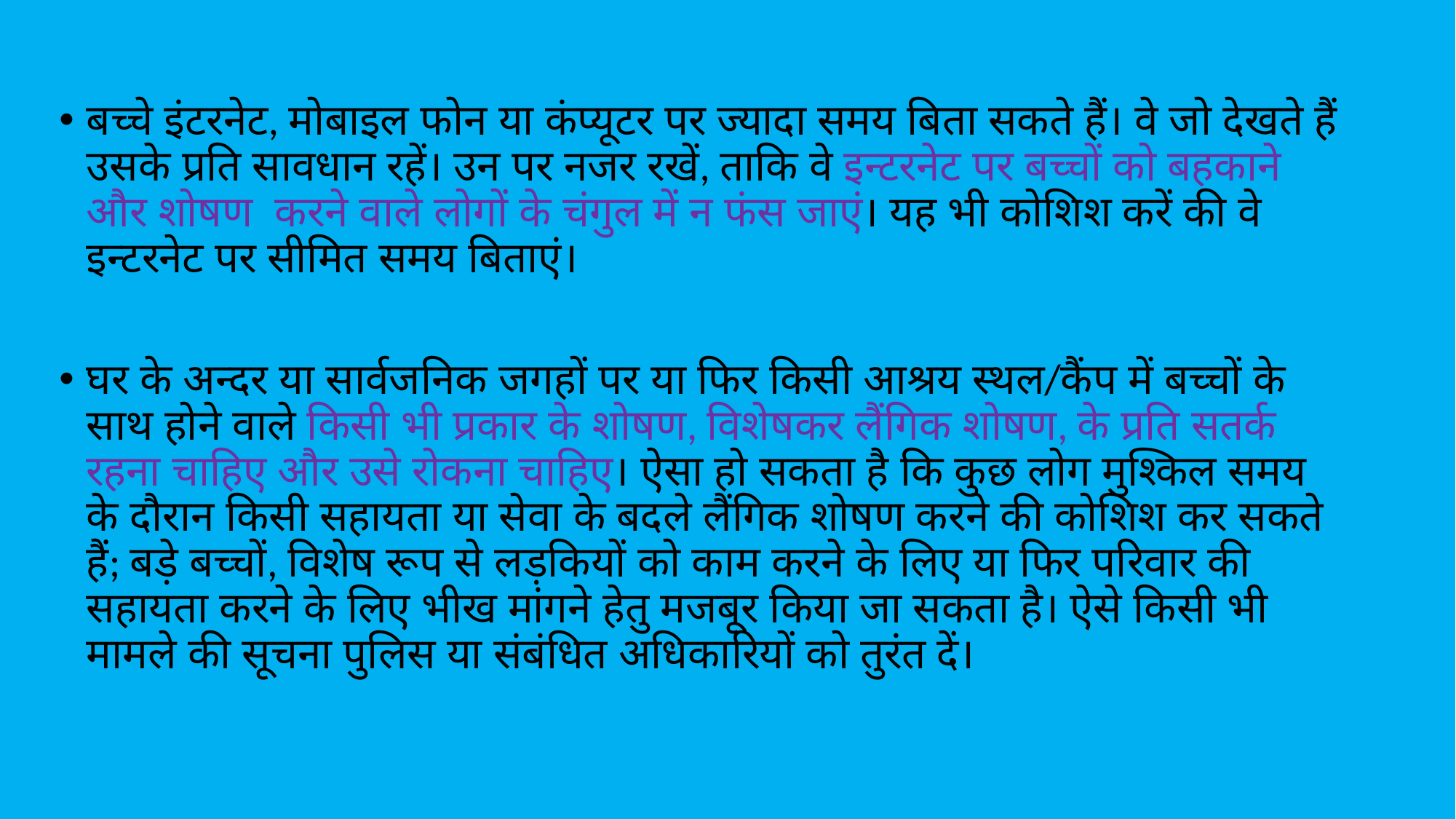

बच्चे इंटरनेट, मोबाइल फोन या कंप्यूटर पर ज्यादा समय बिता सकते हैं। वे जो देखते हैं उसके प्रति सावधान रहें। उन पर नजर रखें, ताकि वे इन्टरनेट पर बच्चों को बहकाने और शोषण  करने वाले लोगों के चंगुल में न फंस जाएं। यह भी कोशिश करें की वे इन्टरनेट पर सीमित समय बिताएं।

घर के अन्दर या सार्वजनिक जगहों पर या फिर किसी आश्रय स्थल/कैंप में बच्चों के साथ होने वाले किसी भी प्रकार के शोषण, विशेषकर लैंगिक शोषण, के प्रति सतर्क रहना चाहिए और उसे रोकना चाहिए। ऐसा हो सकता है कि कुछ लोग मुश्किल समय के दौरान किसी सहायता या सेवा के बदले लैंगिक शोषण करने की कोशिश कर सकते हैं; बड़े बच्चों, विशेष रूप से लड़कियों को काम करने के लिए या फिर परिवार की सहायता करने के लिए भीख मांगने हेतु मजबूर किया जा सकता है। ऐसे किसी भी मामले की सूचना पुलिस या संबंधित अधिकारियों को तुरंत दें।